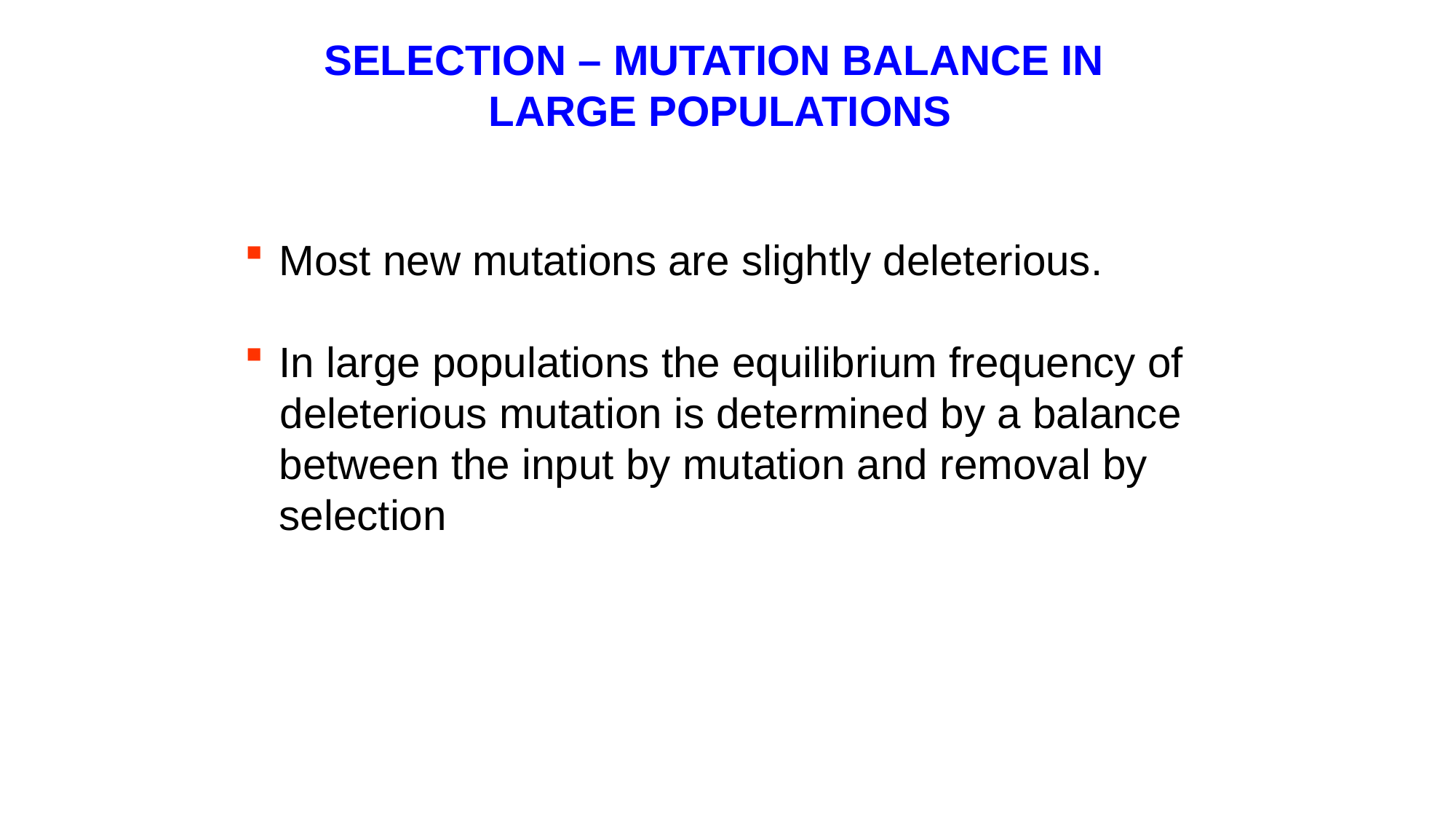

SELECTION – MUTATION BALANCE IN
LARGE POPULATIONS
Most new mutations are slightly deleterious.

In large populations the equilibrium frequency of
   deleterious mutation is determined by a balance between the input by mutation and removal by selection